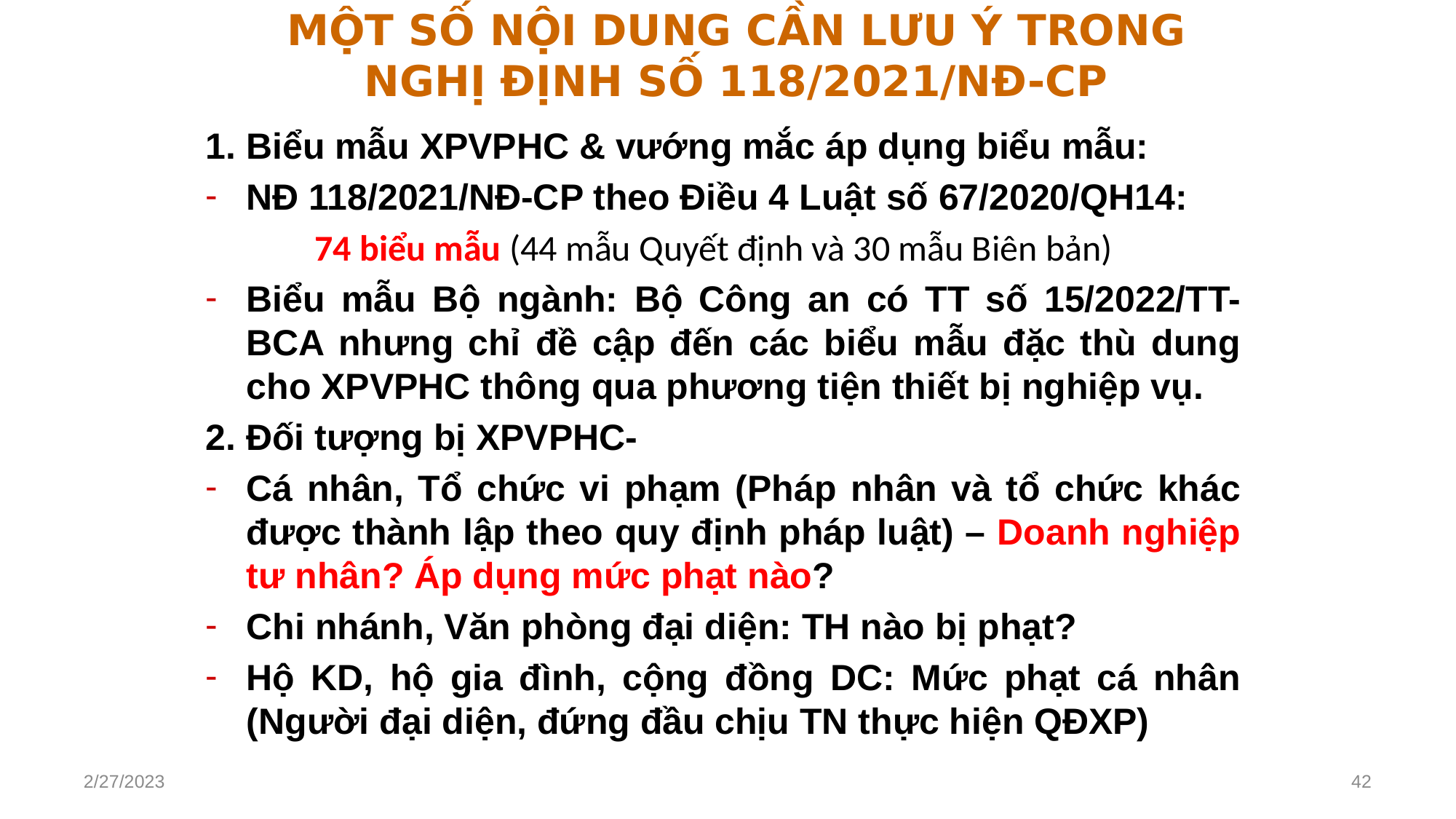

# MỘT SỐ NỘI DUNG CẦN LƯU Ý TRONG NGHỊ ĐỊNH SỐ 118/2021/NĐ-CP
1. Biểu mẫu XPVPHC & vướng mắc áp dụng biểu mẫu:
NĐ 118/2021/NĐ-CP theo Điều 4 Luật số 67/2020/QH14:
	74 biểu mẫu (44 mẫu Quyết định và 30 mẫu Biên bản)
Biểu mẫu Bộ ngành: Bộ Công an có TT số 15/2022/TT-BCA nhưng chỉ đề cập đến các biểu mẫu đặc thù dung cho XPVPHC thông qua phương tiện thiết bị nghiệp vụ.
2. Đối tượng bị XPVPHC-
Cá nhân, Tổ chức vi phạm (Pháp nhân và tổ chức khác được thành lập theo quy định pháp luật) – Doanh nghiệp tư nhân? Áp dụng mức phạt nào?
Chi nhánh, Văn phòng đại diện: TH nào bị phạt?
Hộ KD, hộ gia đình, cộng đồng DC: Mức phạt cá nhân (Người đại diện, đứng đầu chịu TN thực hiện QĐXP)

2/27/2023
42